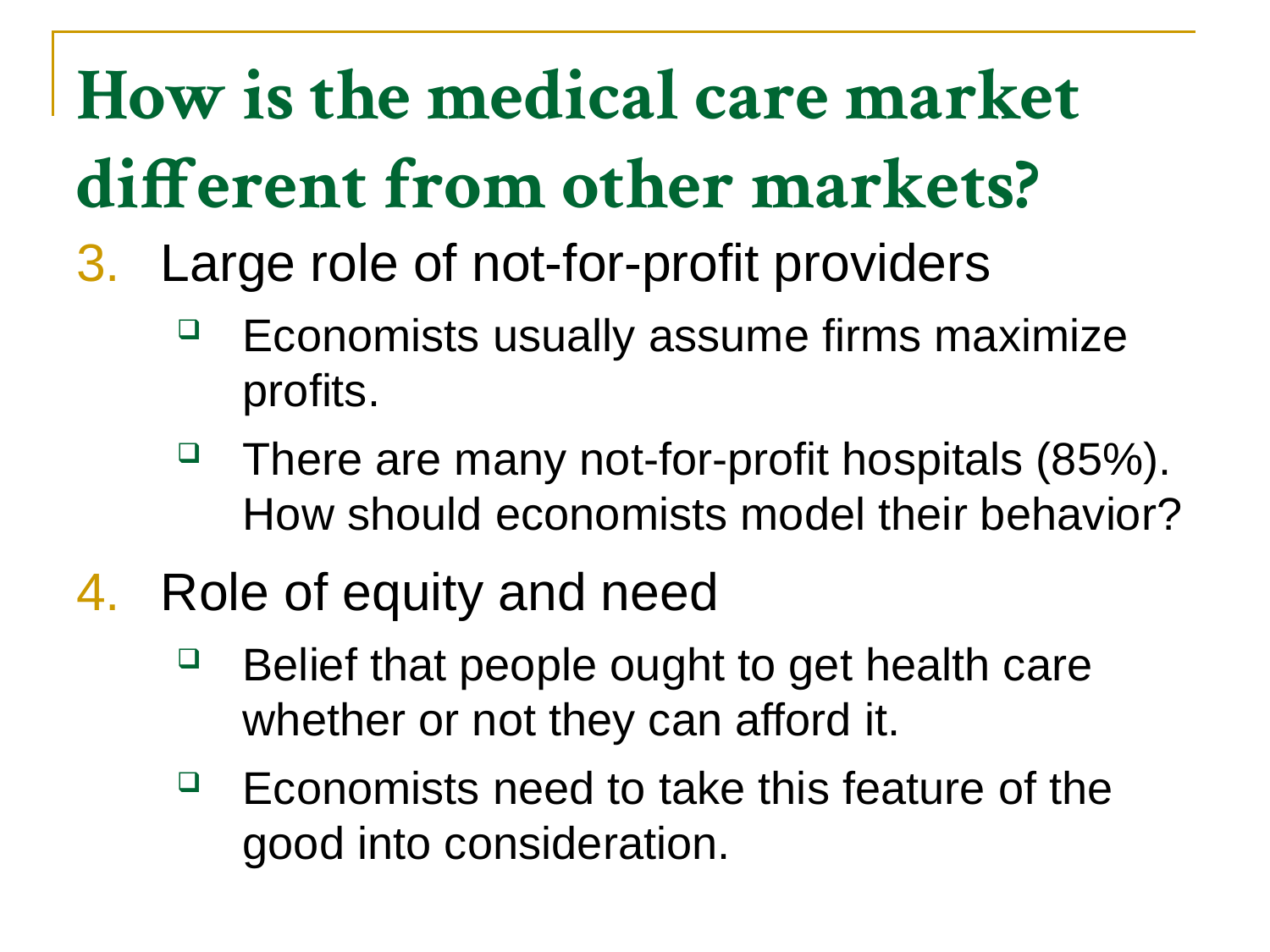

# How is the medical care market different from other markets?
Large role of not-for-profit providers
Economists usually assume firms maximize profits.
There are many not-for-profit hospitals (85%). How should economists model their behavior?
Role of equity and need
Belief that people ought to get health care whether or not they can afford it.
Economists need to take this feature of the good into consideration.